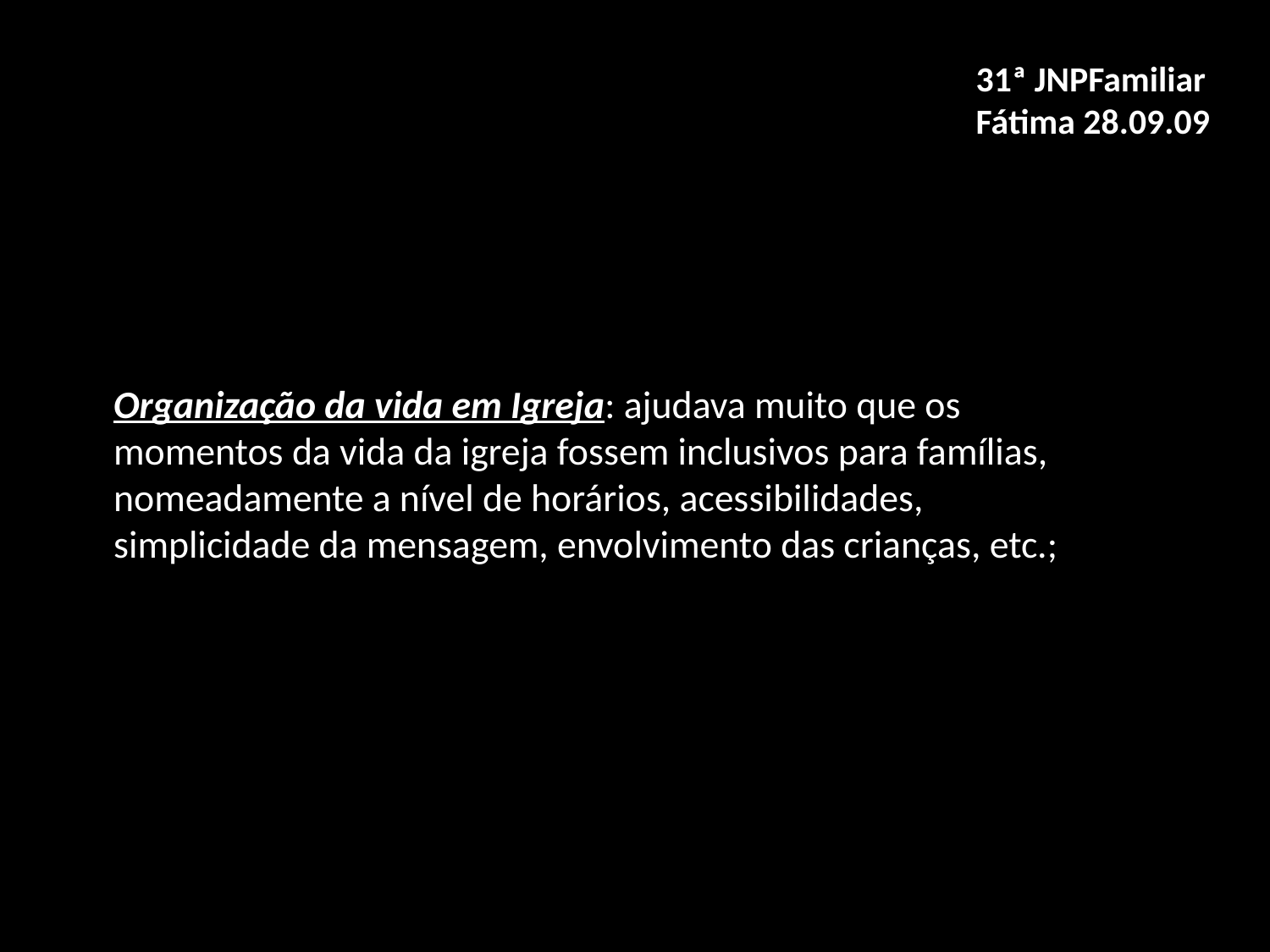

31ª JNPFamiliar
Fátima 28.09.09
Organização da vida em Igreja: ajudava muito que os momentos da vida da igreja fossem inclusivos para famílias, nomeadamente a nível de horários, acessibilidades, simplicidade da mensagem, envolvimento das crianças, etc.;